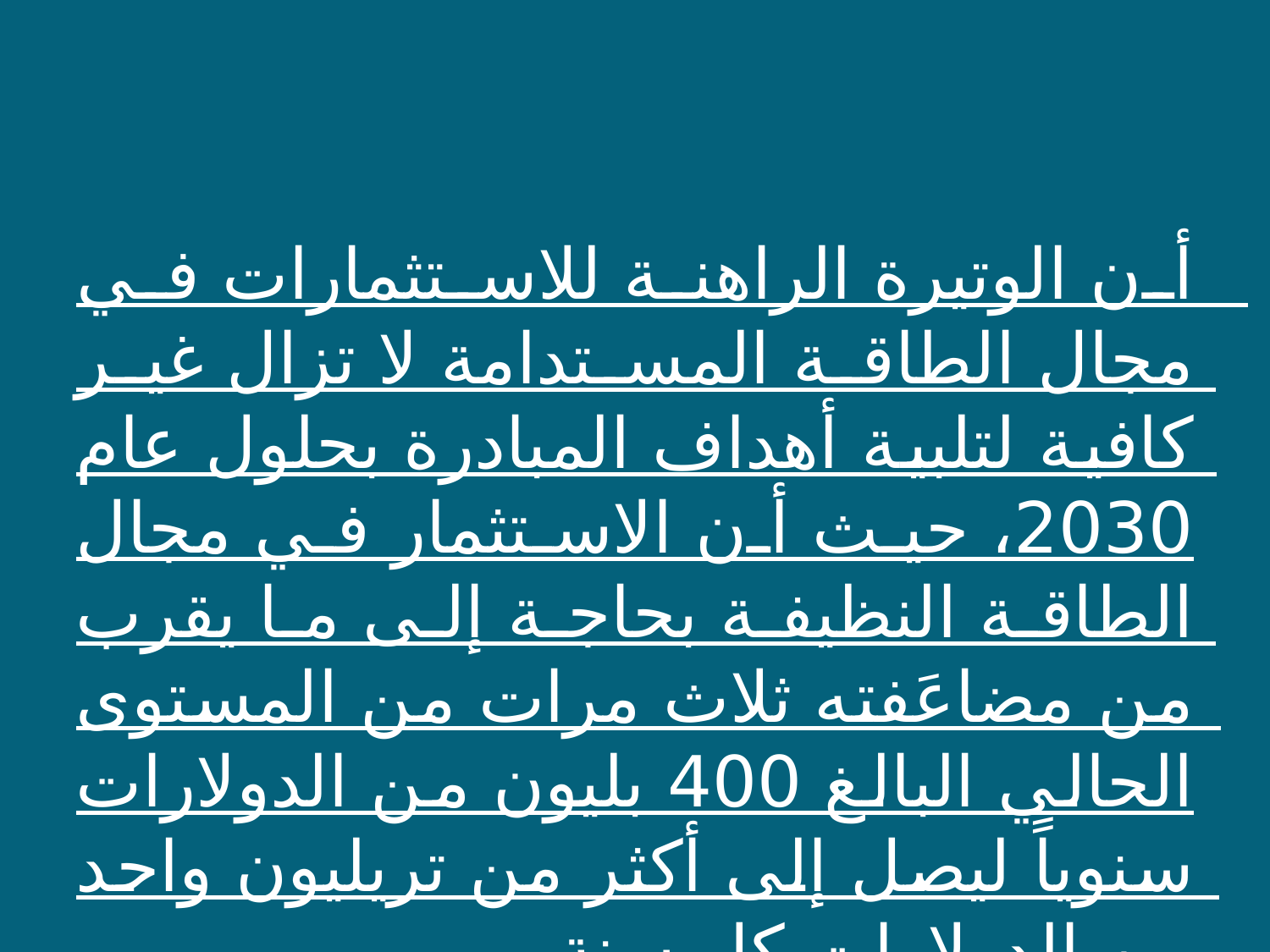

أن الوتيرة الراهنة للاستثمارات في مجال الطاقة المستدامة لا تزال غير كافية لتلبية أهداف المبادرة بحلول عام 2030، حيث أن الاستثمار في مجال الطاقة النظيفة بحاجة إلى ما يقرب من مضاعَفته ثلاث مرات من المستوى الحالي البالغ 400 بليون من الدولارات سنوياً ليصل إلى أكثر من تريليون واحد من الدولارات كل سنة.